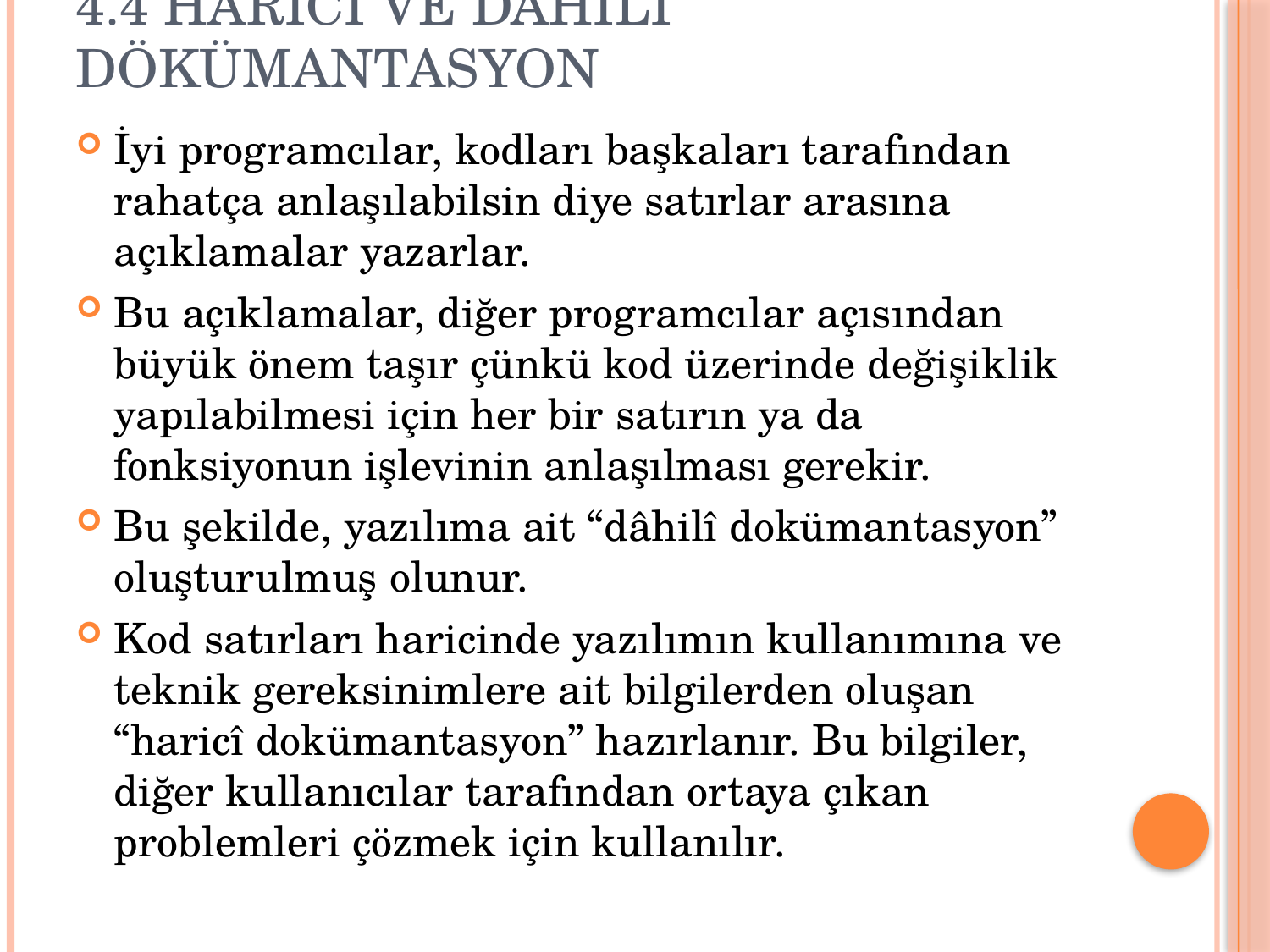

# 4.4 Harıcı ve Dahili Dökümantasyon
İyi programcılar, kodları başkaları tarafından rahatça anlaşılabilsin diye satırlar arasına açıklamalar yazarlar.
Bu açıklamalar, diğer programcılar açısından büyük önem taşır çünkü kod üzerinde değişiklik yapılabilmesi için her bir satırın ya da fonksiyonun işlevinin anlaşılması gerekir.
Bu şekilde, yazılıma ait “dâhilî dokümantasyon” oluşturulmuş olunur.
Kod satırları haricinde yazılımın kullanımına ve teknik gereksinimlere ait bilgilerden oluşan “haricî dokümantasyon” hazırlanır. Bu bilgiler, diğer kullanıcılar tarafından ortaya çıkan problemleri çözmek için kullanılır.